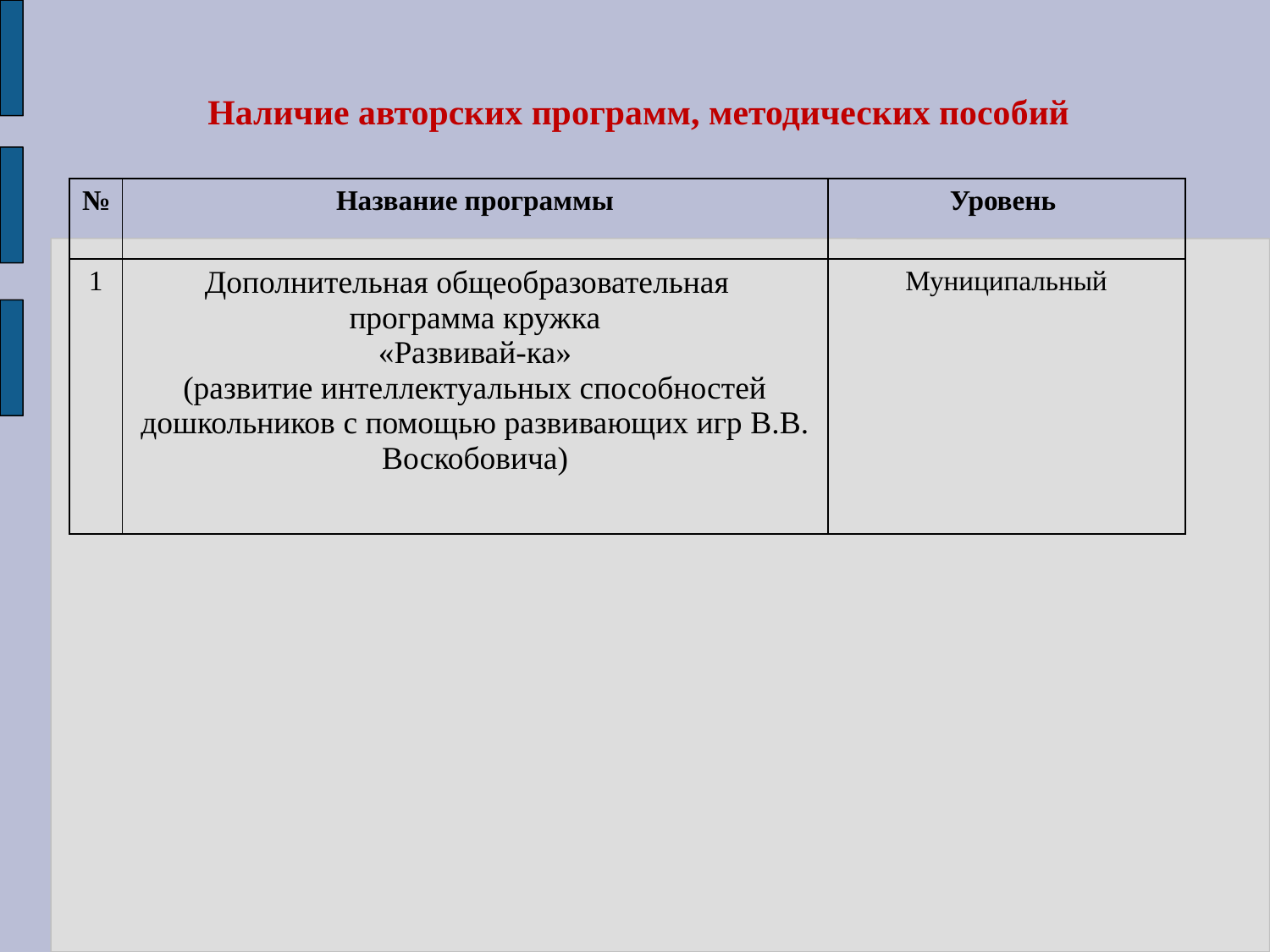

# Наличие авторских программ, методических пособий
| № | Название программы | Уровень |
| --- | --- | --- |
| 1 | Дополнительная общеобразовательная программа кружка «Развивай-ка» (развитие интеллектуальных способностей дошкольников с помощью развивающих игр В.В. Воскобовича) | Муниципальный |